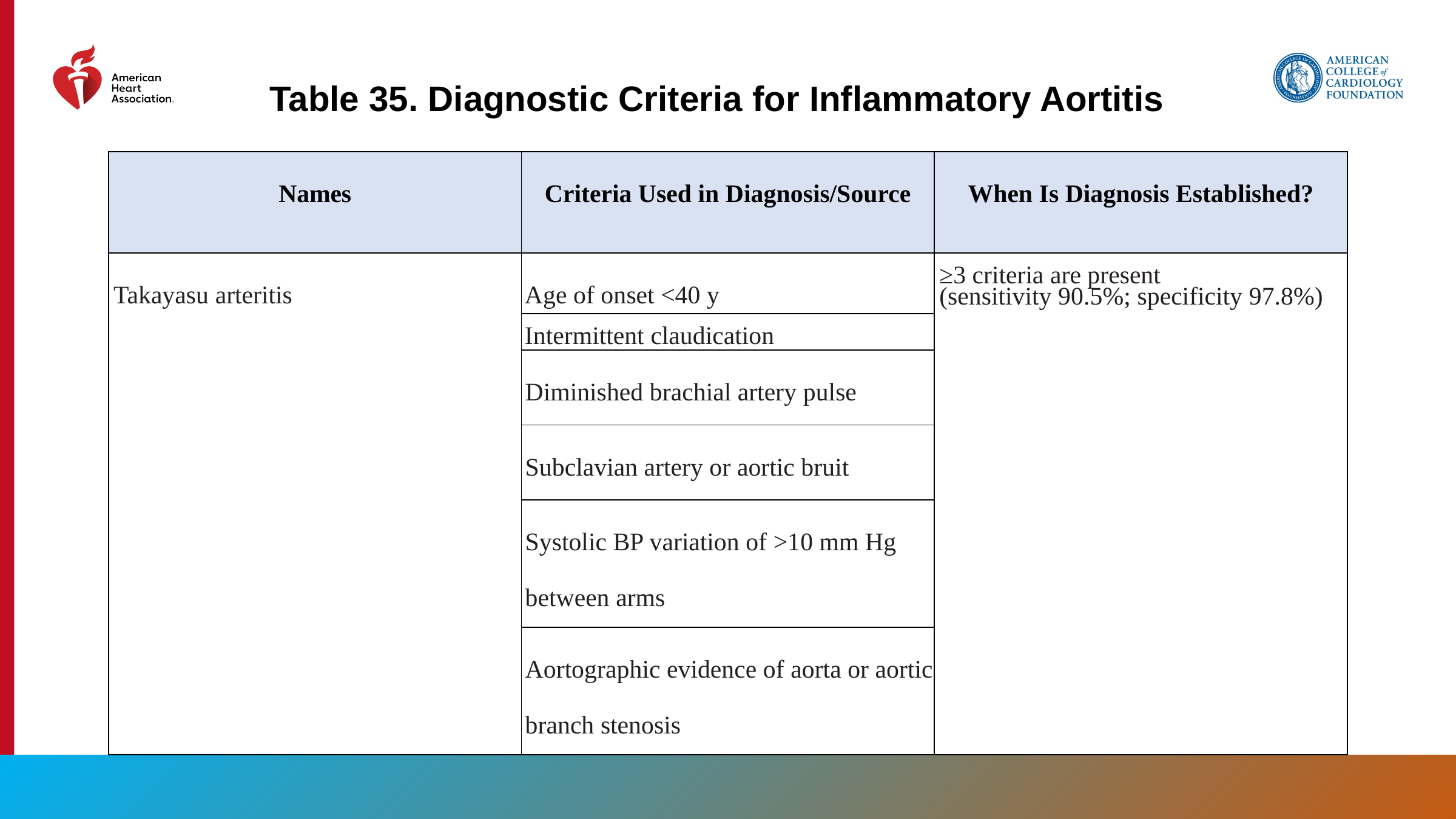

Table 35. Diagnostic Criteria for Inflammatory Aortitis
| Names | Criteria Used in Diagnosis/Source | When Is Diagnosis Established? |
| --- | --- | --- |
| Takayasu arteritis | Age of onset <40 y | ≥3 criteria are present (sensitivity 90.5%; specificity 97.8%) |
|  | Intermittent claudication |  |
|  | Diminished brachial artery pulse |  |
|  | Subclavian artery or aortic bruit |  |
|  | Systolic BP variation of >10 mm Hg between arms |  |
|  | Aortographic evidence of aorta or aortic branch stenosis |  |
192